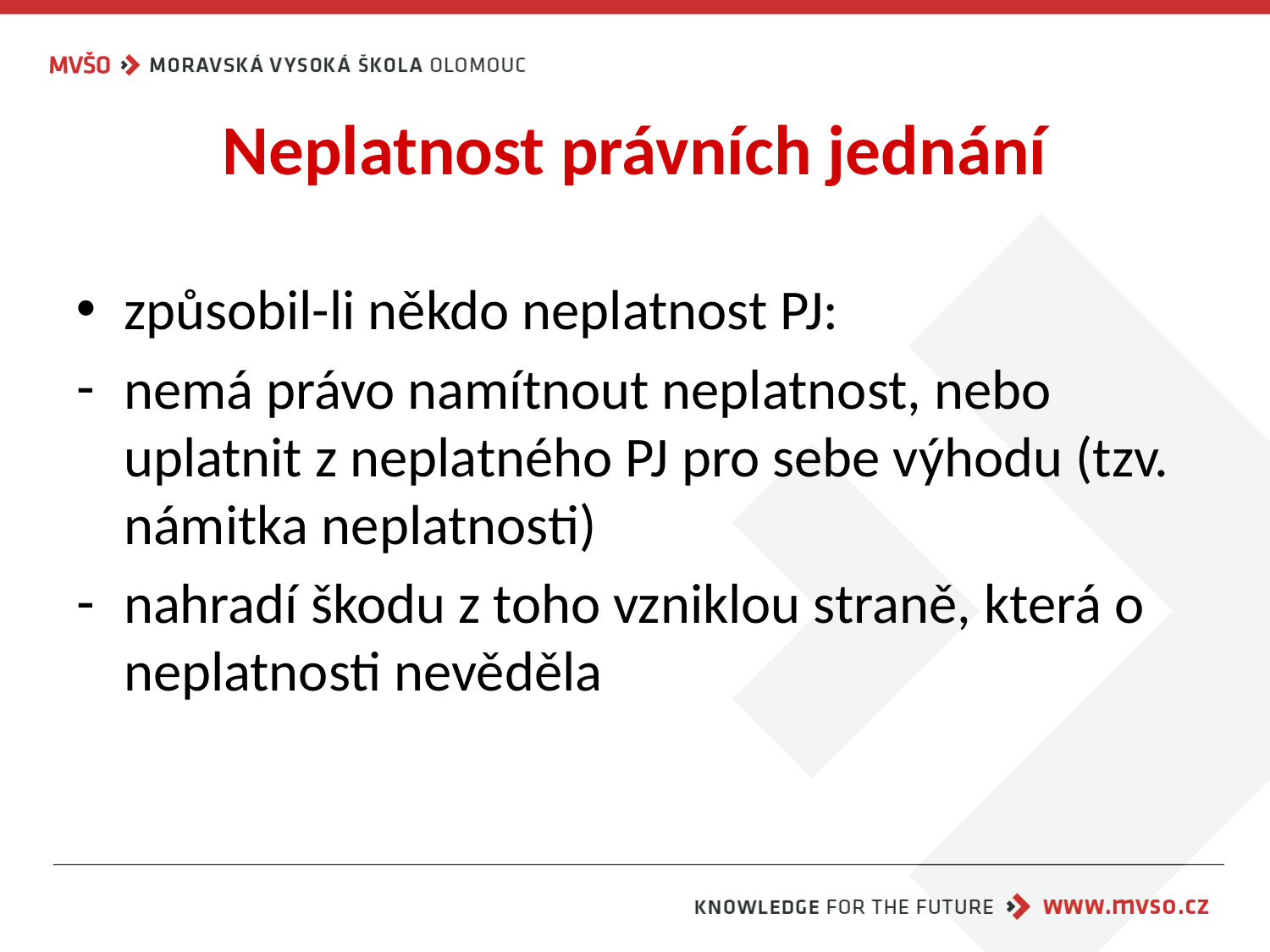

# Neplatnost právních jednání

způsobil-li někdo neplatnost PJ:
nemá právo namítnout neplatnost, nebo uplatnit z neplatného PJ pro sebe výhodu (tzv. námitka neplatnosti)
nahradí škodu z toho vzniklou straně, která o neplatnosti nevěděla